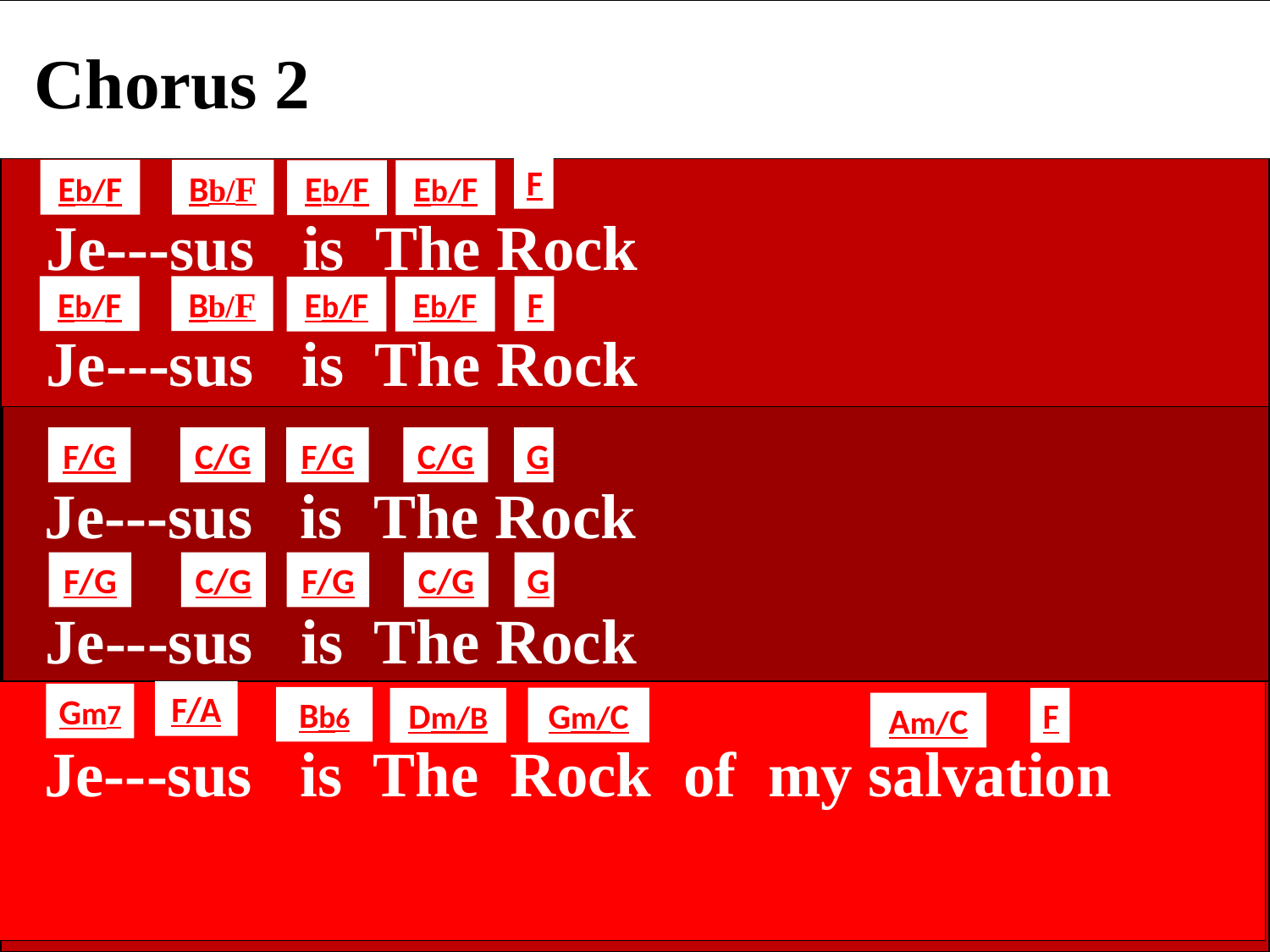

Chorus 2
F

Eb/F
Bb/F
Eb/F
Eb/F
  Je---sus   is  The Rock
Eb/F
Bb/F
F
Eb/F
Eb/F
  Je---sus   is  The Rock

F/G
C/G
F/G
C/G
G
  Je---sus   is  The Rock
F/G
C/G
F/G
C/G
G
  Je---sus   is  The Rock

F/A
Gm7
Bb6
Gm/C
Dm/B
F
Am/C
  Je---sus   is  The  Rock  of  my salvation
C/F
F